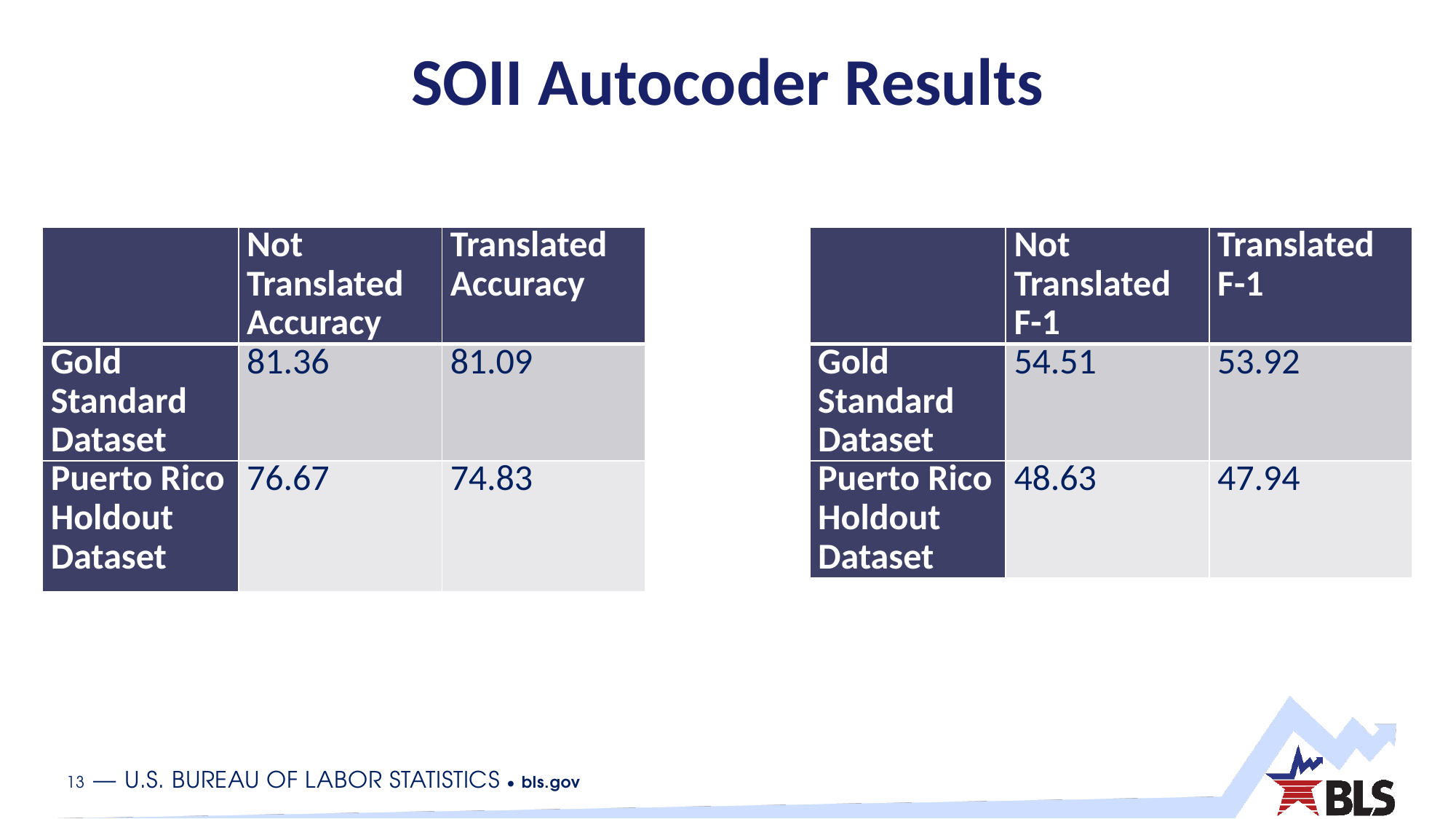

# SOII Autocoder Results
|  | Not Translated Accuracy | Translated Accuracy |
| --- | --- | --- |
| Gold Standard Dataset | 81.36 | 81.09 |
| Puerto Rico Holdout Dataset | 76.67 | 74.83 |
|  | Not Translated F-1 | Translated F-1 |
| --- | --- | --- |
| Gold Standard Dataset | 54.51 | 53.92 |
| Puerto Rico Holdout Dataset | 48.63 | 47.94 |